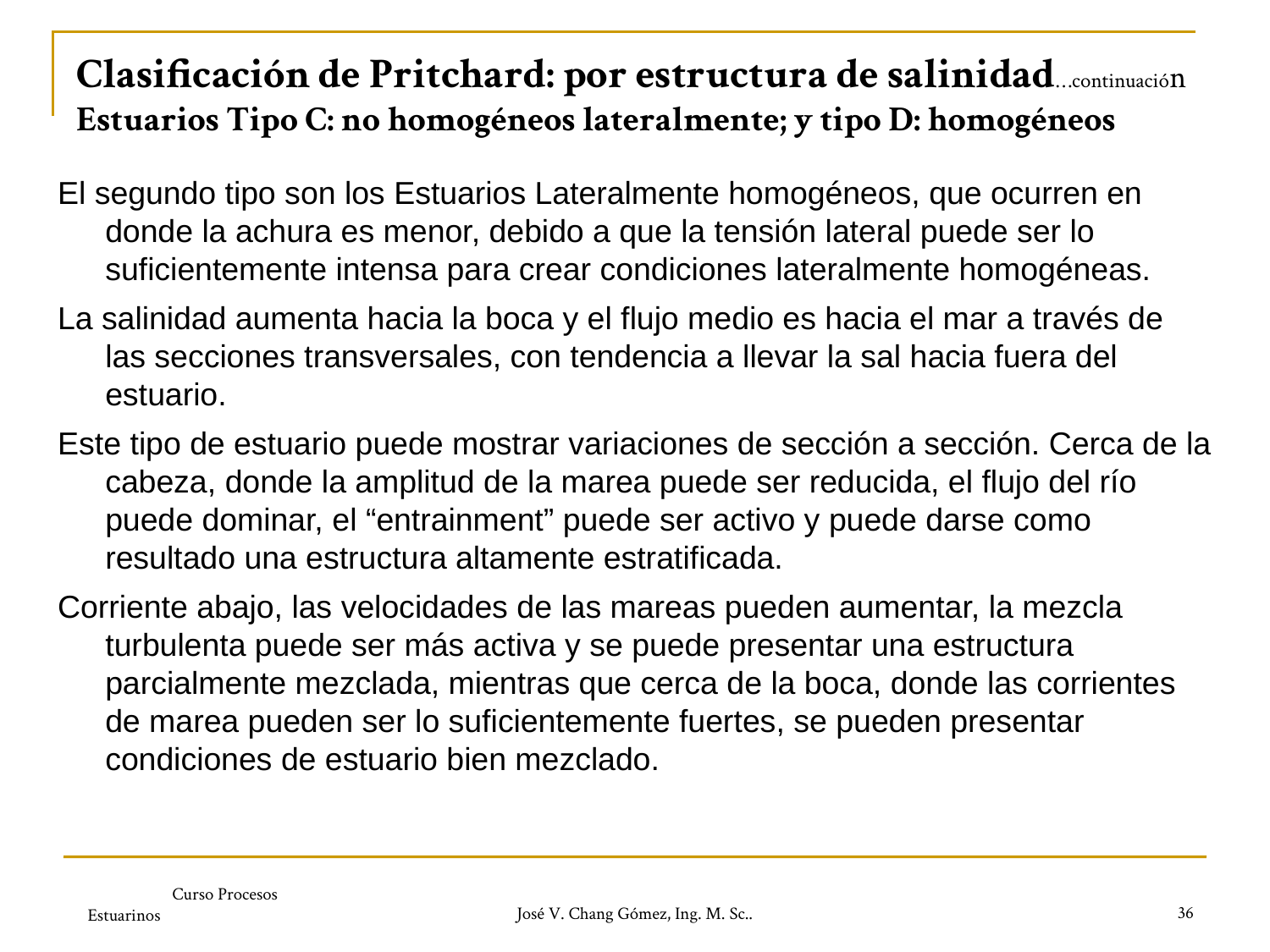

# Clasificación de Pritchard: por estructura de salinidad…continuación Estuarios Tipo C: no homogéneos lateralmente; y tipo D: homogéneos
El segundo tipo son los Estuarios Lateralmente homogéneos, que ocurren en donde la achura es menor, debido a que la tensión lateral puede ser lo suficientemente intensa para crear condiciones lateralmente homogéneas.
La salinidad aumenta hacia la boca y el flujo medio es hacia el mar a través de las secciones transversales, con tendencia a llevar la sal hacia fuera del estuario.
Este tipo de estuario puede mostrar variaciones de sección a sección. Cerca de la cabeza, donde la amplitud de la marea puede ser reducida, el flujo del río puede dominar, el “entrainment” puede ser activo y puede darse como resultado una estructura altamente estratificada.
Corriente abajo, las velocidades de las mareas pueden aumentar, la mezcla turbulenta puede ser más activa y se puede presentar una estructura parcialmente mezclada, mientras que cerca de la boca, donde las corrientes de marea pueden ser lo suficientemente fuertes, se pueden presentar condiciones de estuario bien mezclado.

36
José V. Chang Gómez, Ing. M. Sc..

                                                                                      Curso Procesos Estuarinos